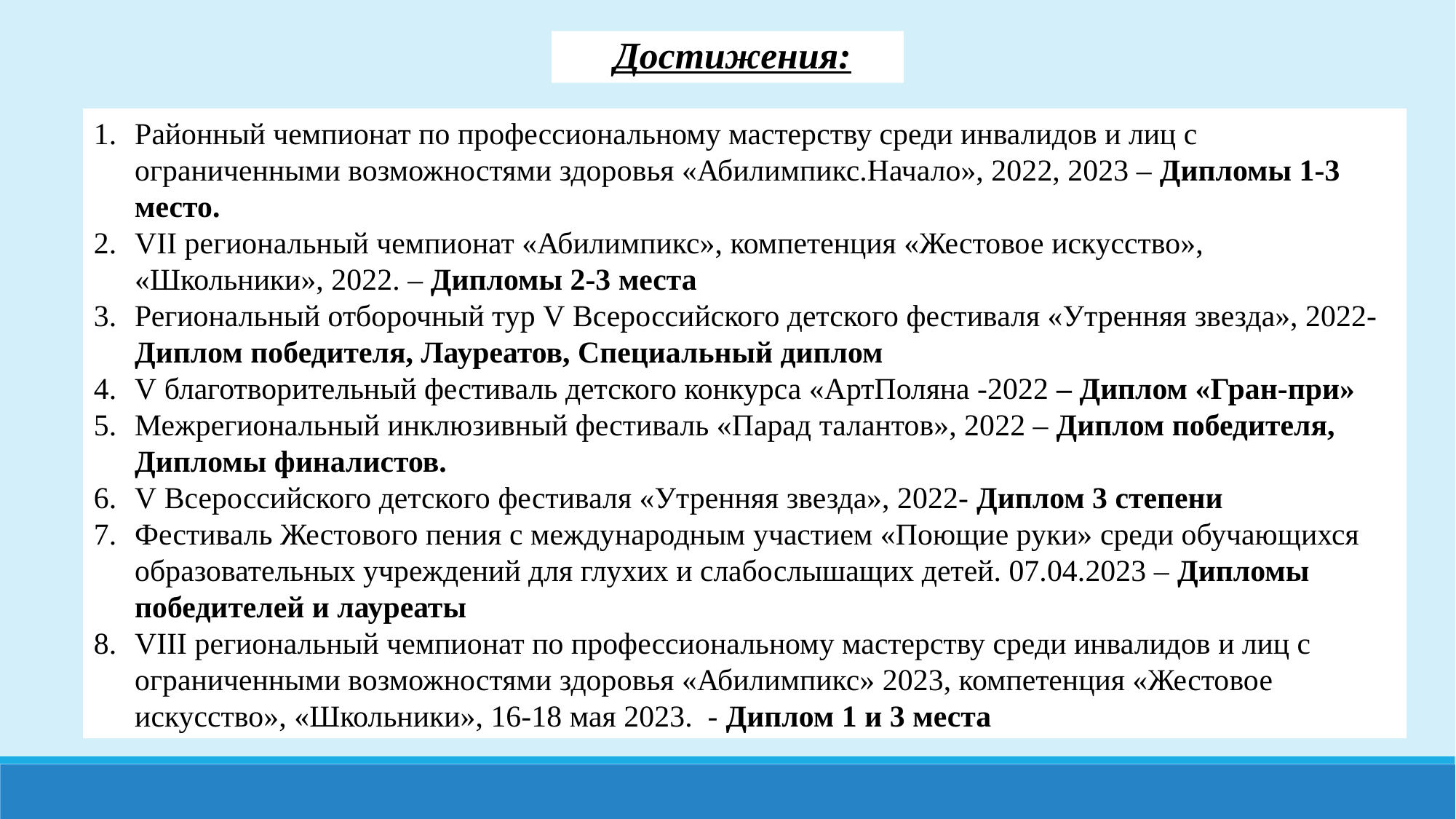

Достижения:

Районный чемпионат по профессиональному мастерству среди инвалидов и лиц с ограниченными возможностями здоровья «Абилимпикс.Начало», 2022, 2023 – Дипломы 1-3 место.
VII региональный чемпионат «Абилимпикс», компетенция «Жестовое искусство», «Школьники», 2022. – Дипломы 2-3 места
Региональный отборочный тур V Всероссийского детского фестиваля «Утренняя звезда», 2022- Диплом победителя, Лауреатов, Специальный диплом
V благотворительный фестиваль детского конкурса «АртПоляна -2022 – Диплом «Гран-при»
Межрегиональный инклюзивный фестиваль «Парад талантов», 2022 – Диплом победителя, Дипломы финалистов.
V Всероссийского детского фестиваля «Утренняя звезда», 2022- Диплом 3 степени
Фестиваль Жестового пения с международным участием «Поющие руки» среди обучающихся образовательных учреждений для глухих и слабослышащих детей. 07.04.2023 – Дипломы победителей и лауреаты
VIII региональный чемпионат по профессиональному мастерству среди инвалидов и лиц с ограниченными возможностями здоровья «Абилимпикс» 2023, компетенция «Жестовое искусство», «Школьники», 16-18 мая 2023.  - Диплом 1 и 3 места